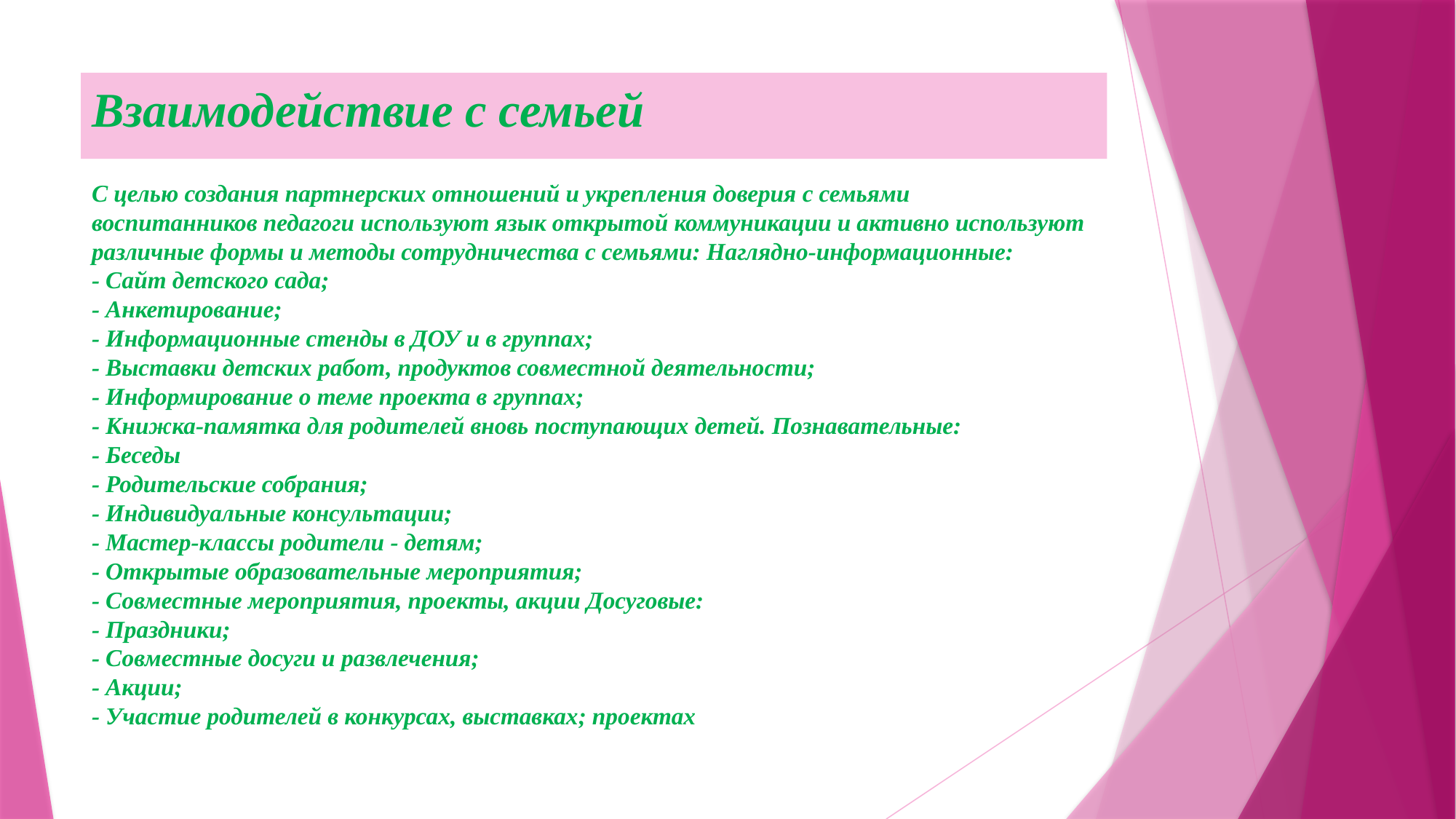

# Взаимодействие с семьей
С целью создания партнерских отношений и укрепления доверия с семьями
воспитанников педагоги используют язык открытой коммуникации и активно используют
различные формы и методы сотрудничества с семьями: Наглядно-информационные:
- Сайт детского сада;
- Анкетирование;
- Информационные стенды в ДОУ и в группах;
- Выставки детских работ, продуктов совместной деятельности;
- Информирование о теме проекта в группах;
- Книжка-памятка для родителей вновь поступающих детей. Познавательные:
- Беседы
- Родительские собрания;
- Индивидуальные консультации;
- Мастер-классы родители - детям;
- Открытые образовательные мероприятия;
- Совместные мероприятия, проекты, акции Досуговые:
- Праздники;
- Совместные досуги и развлечения;
- Акции;
- Участие родителей в конкурсах, выставках; проектах